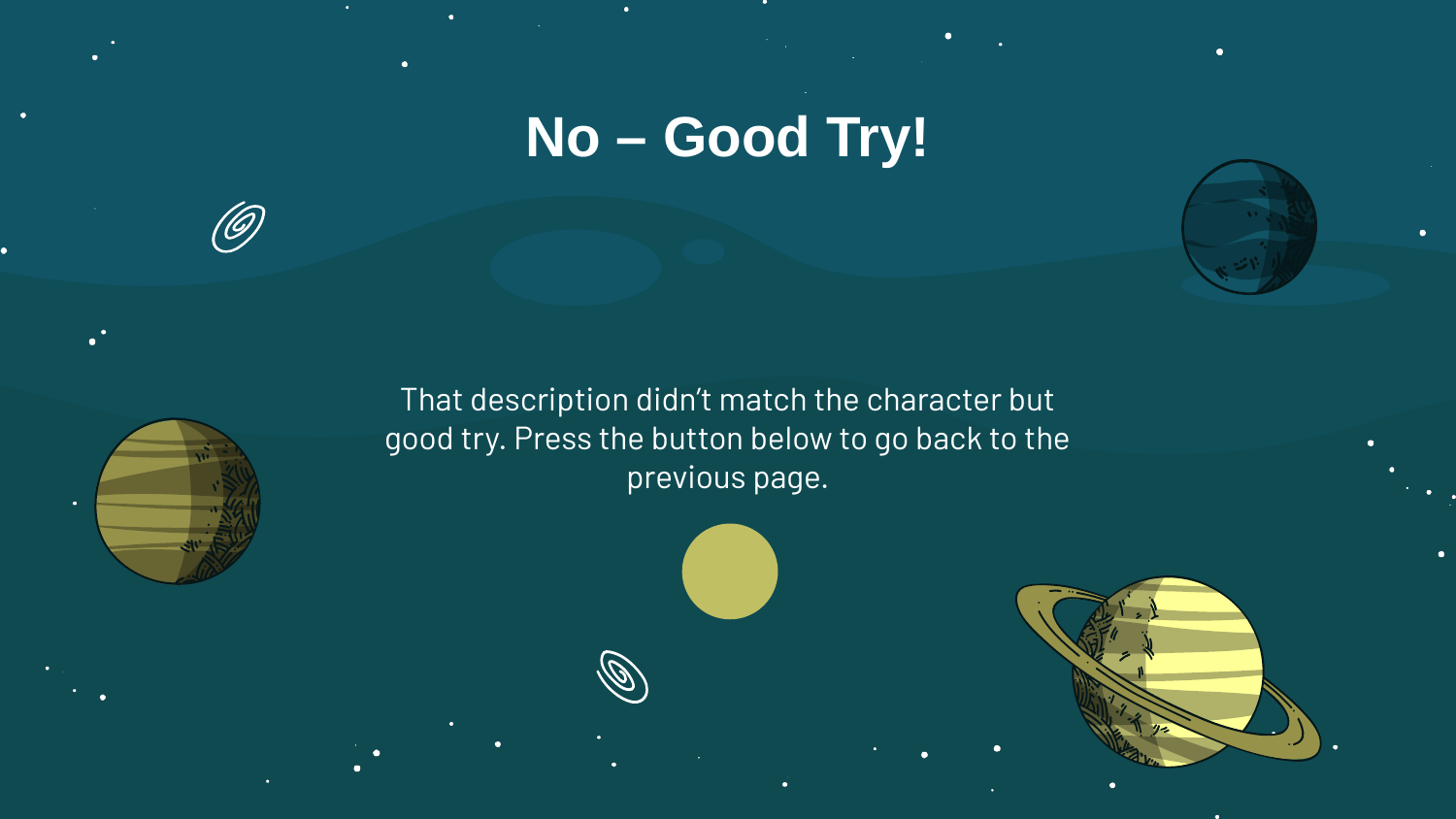

# No – Good Try!

That description didn’t match the character but good try. Press the button below to go back to the previous page.